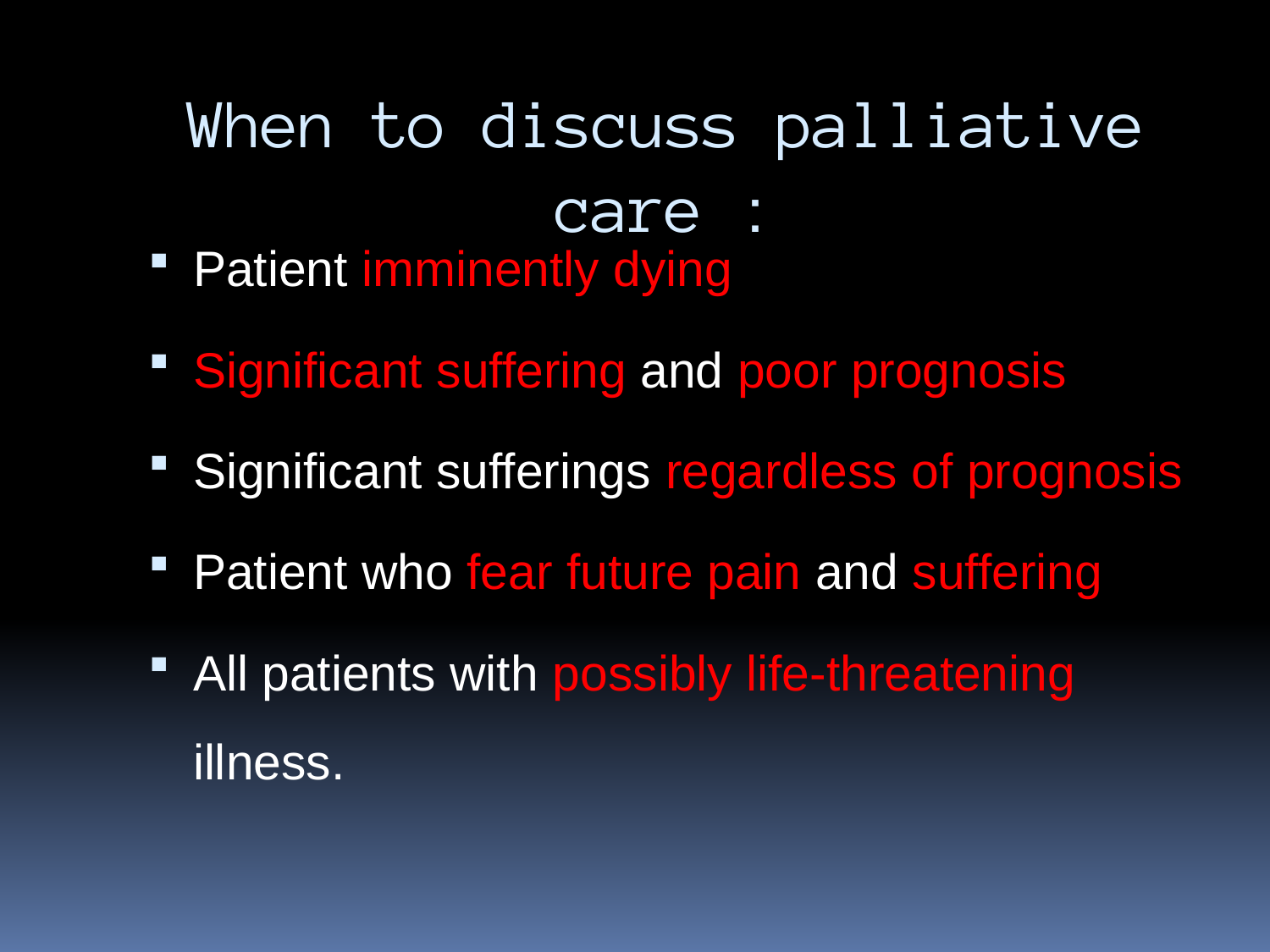

# When to discuss palliative care :
Patient imminently dying
Significant suffering and poor prognosis
Significant sufferings regardless of prognosis
Patient who fear future pain and suffering
All patients with possibly life-threatening illness.